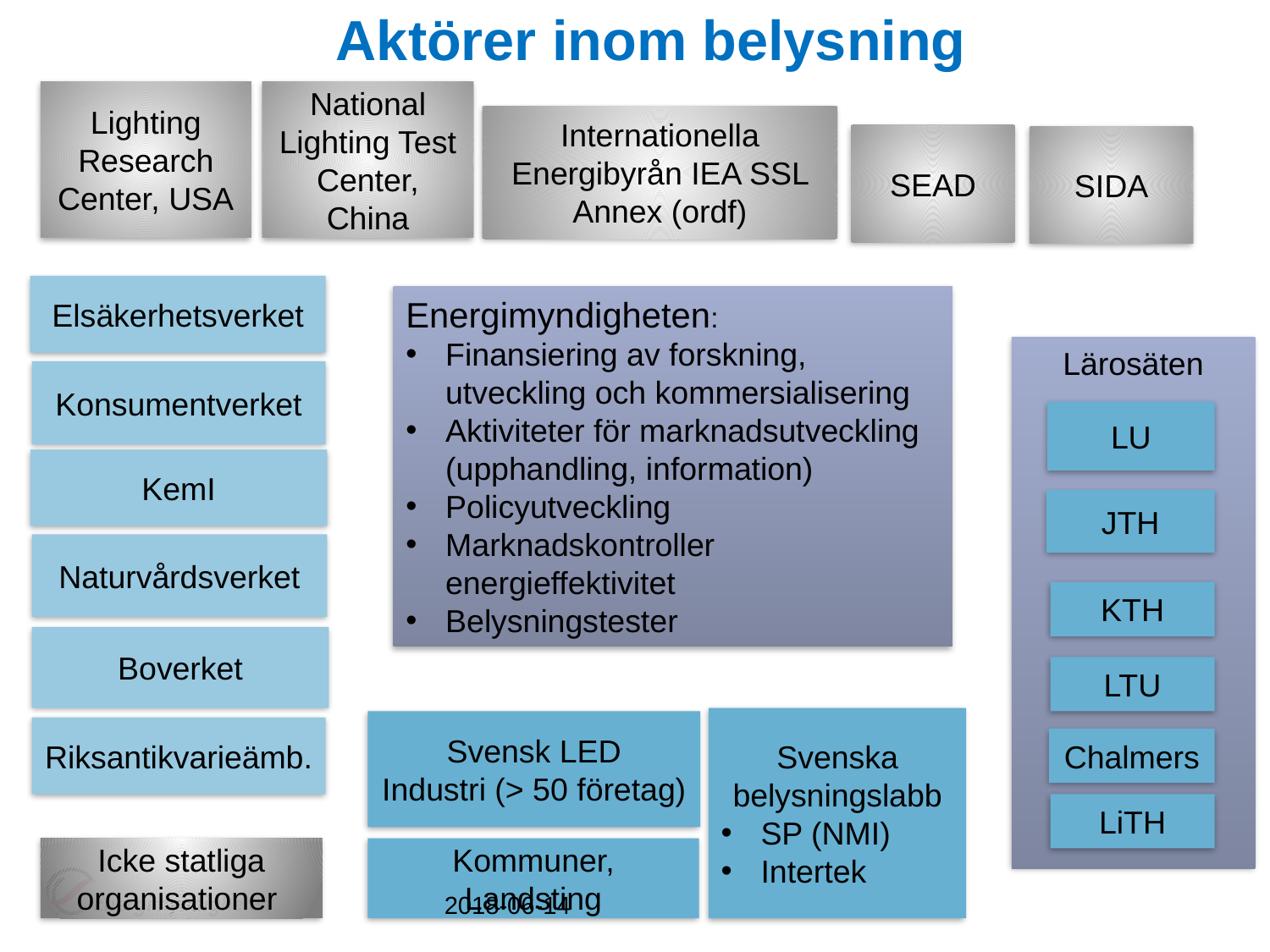

# Aktörer inom belysning
Lighting Research Center, USA
National Lighting Test Center, China
Internationella Energibyrån IEA SSL Annex (ordf)
SEAD
SIDA
Elsäkerhetsverket
Energimyndigheten:
Finansiering av forskning, utveckling och kommersialisering
Aktiviteter för marknadsutveckling (upphandling, information)
Policyutveckling
Marknadskontroller energieffektivitet
Belysningstester

Lärosäten
Konsumentverket
LU
KemI
JTH
Naturvårdsverket
KTH
Boverket
LTU
Svenska belysningslabb
SP (NMI)
Intertek
Svensk LED
Industri (> 50 företag)
Riksantikvarieämb.
Chalmers
LiTH
Icke statliga organisationer
Kommuner, Landsting
2018-06-14